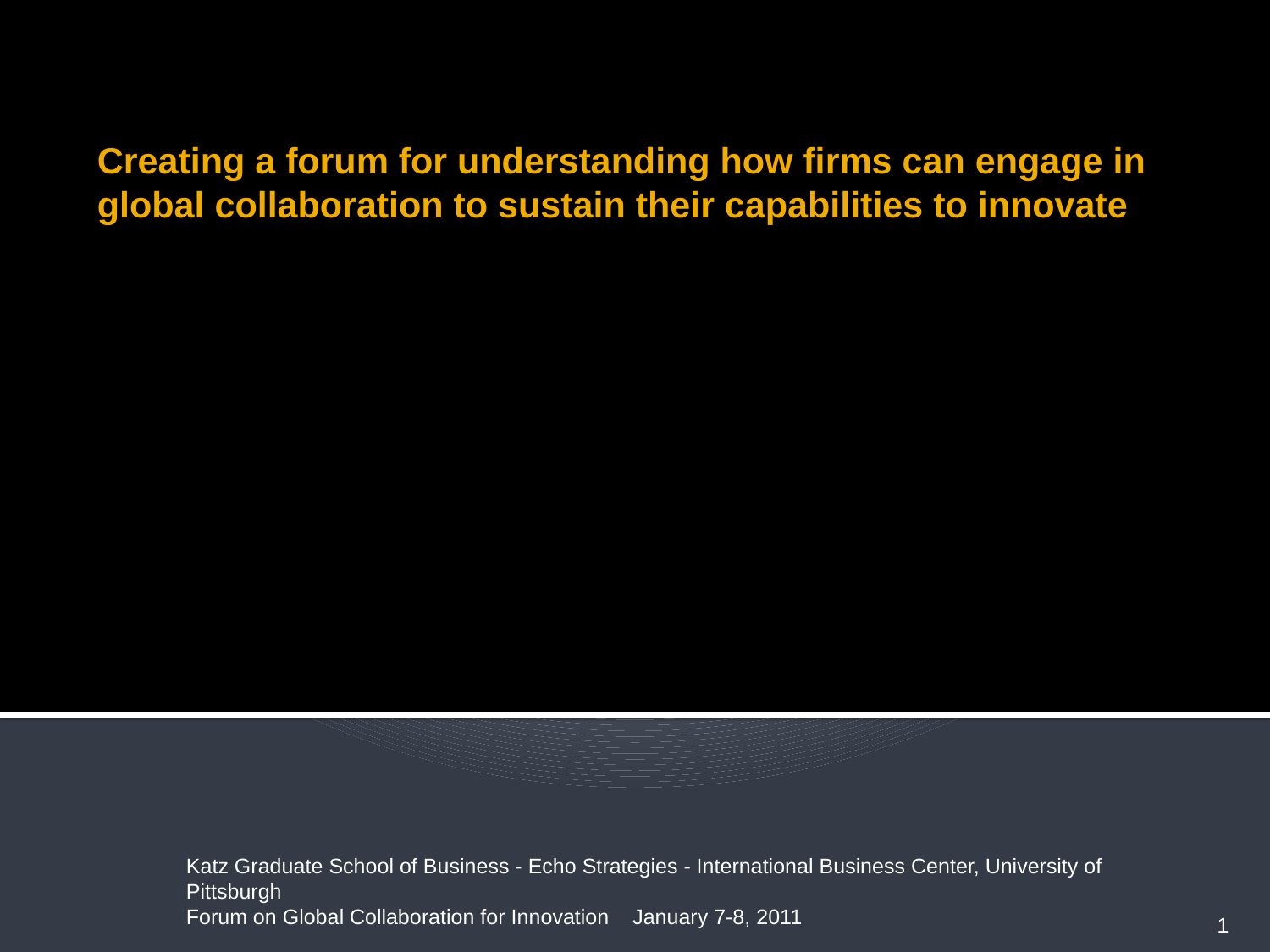

# Creating a forum for understanding how firms can engage in global collaboration to sustain their capabilities to innovate
Katz Graduate School of Business - Echo Strategies - International Business Center, University of Pittsburgh
Forum on Global Collaboration for Innovation    January 7-8, 2011
1